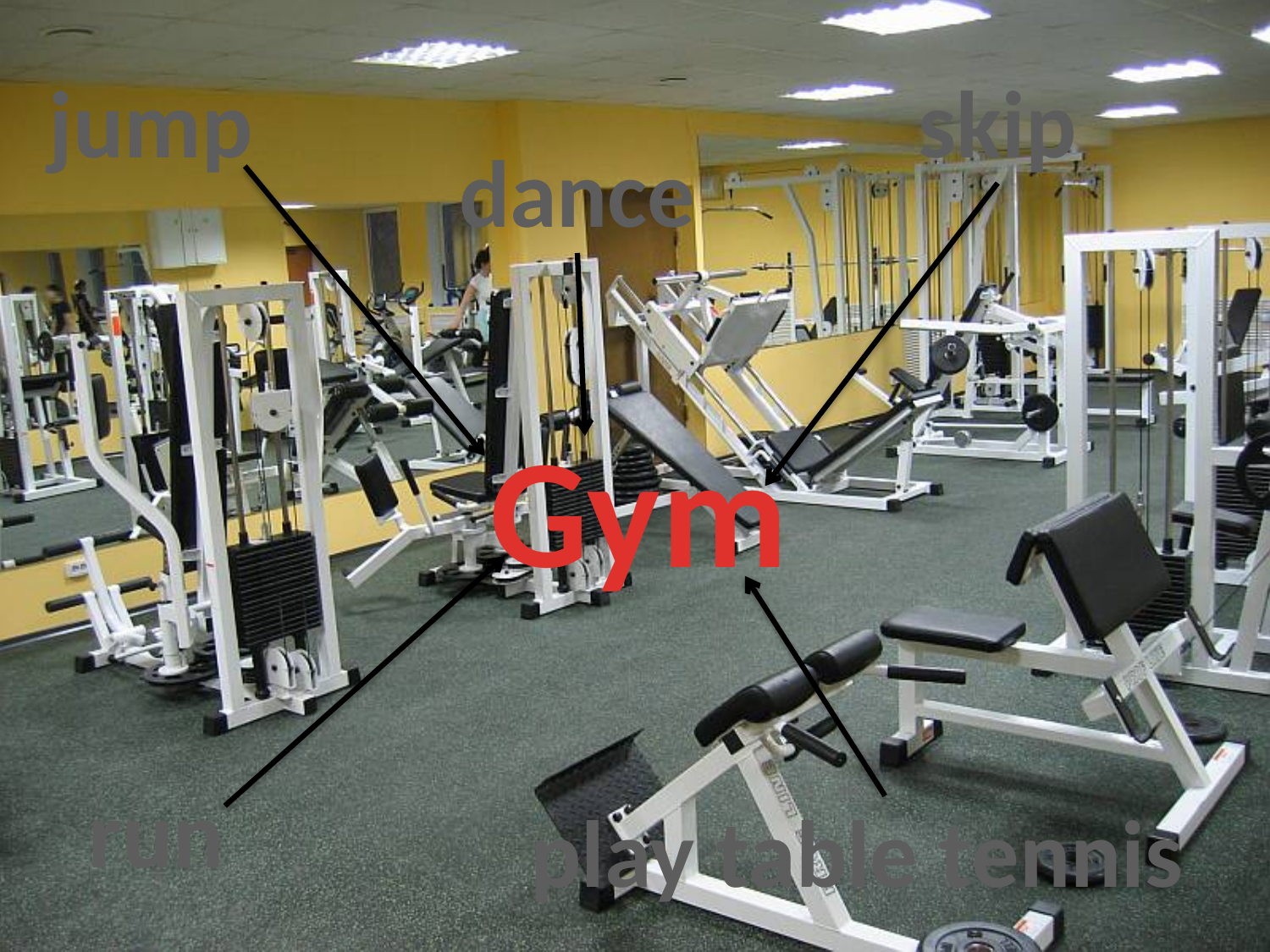

jump
skip
dance
Gym
run
play table tennis